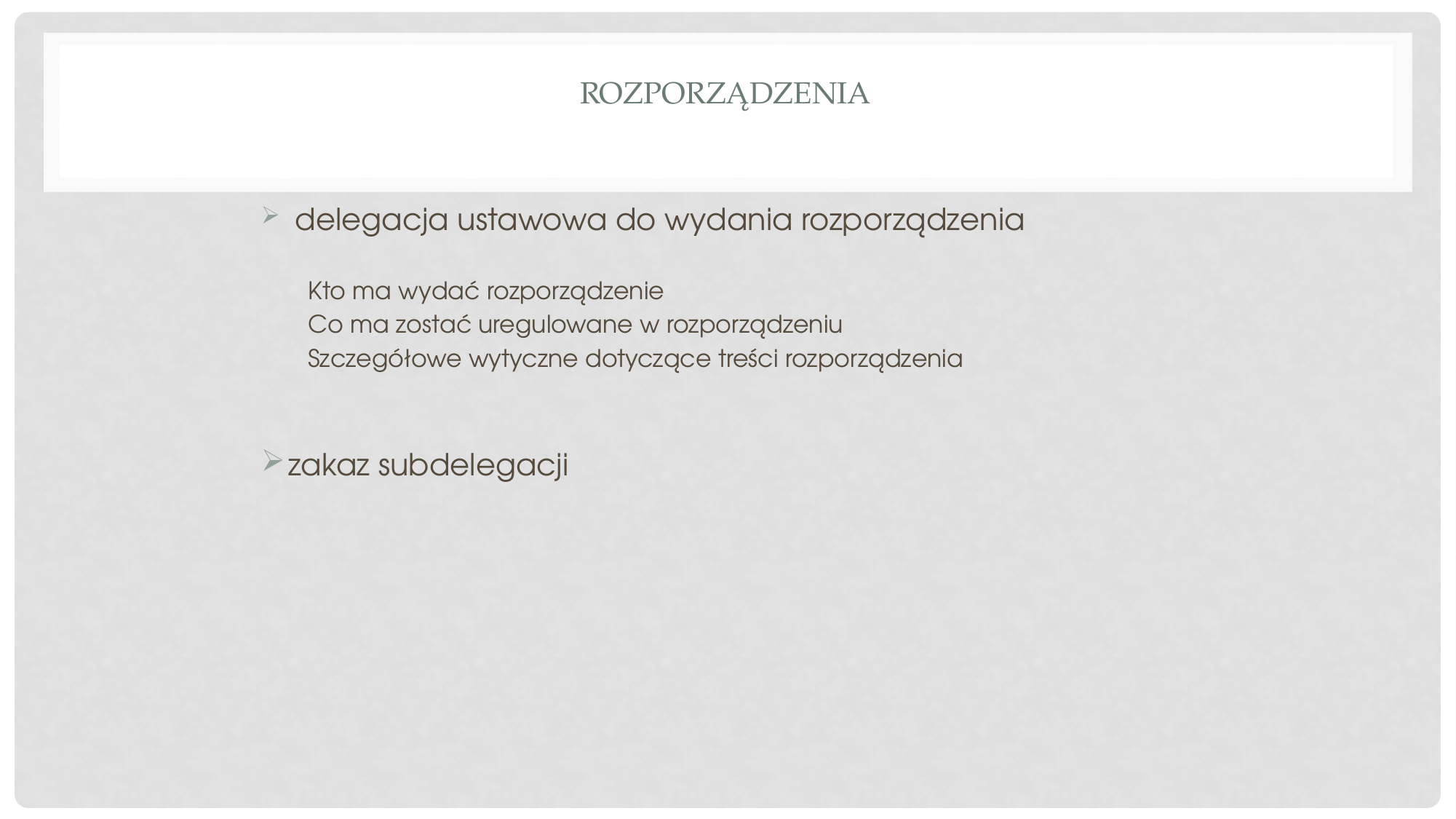

# Rozporządzenia
 delegacja ustawowa do wydania rozporządzenia

       Kto ma wydać rozporządzenie
       Co ma zostać uregulowane w rozporządzeniu
       Szczegółowe wytyczne dotyczące treści rozporządzenia

zakaz subdelegacji